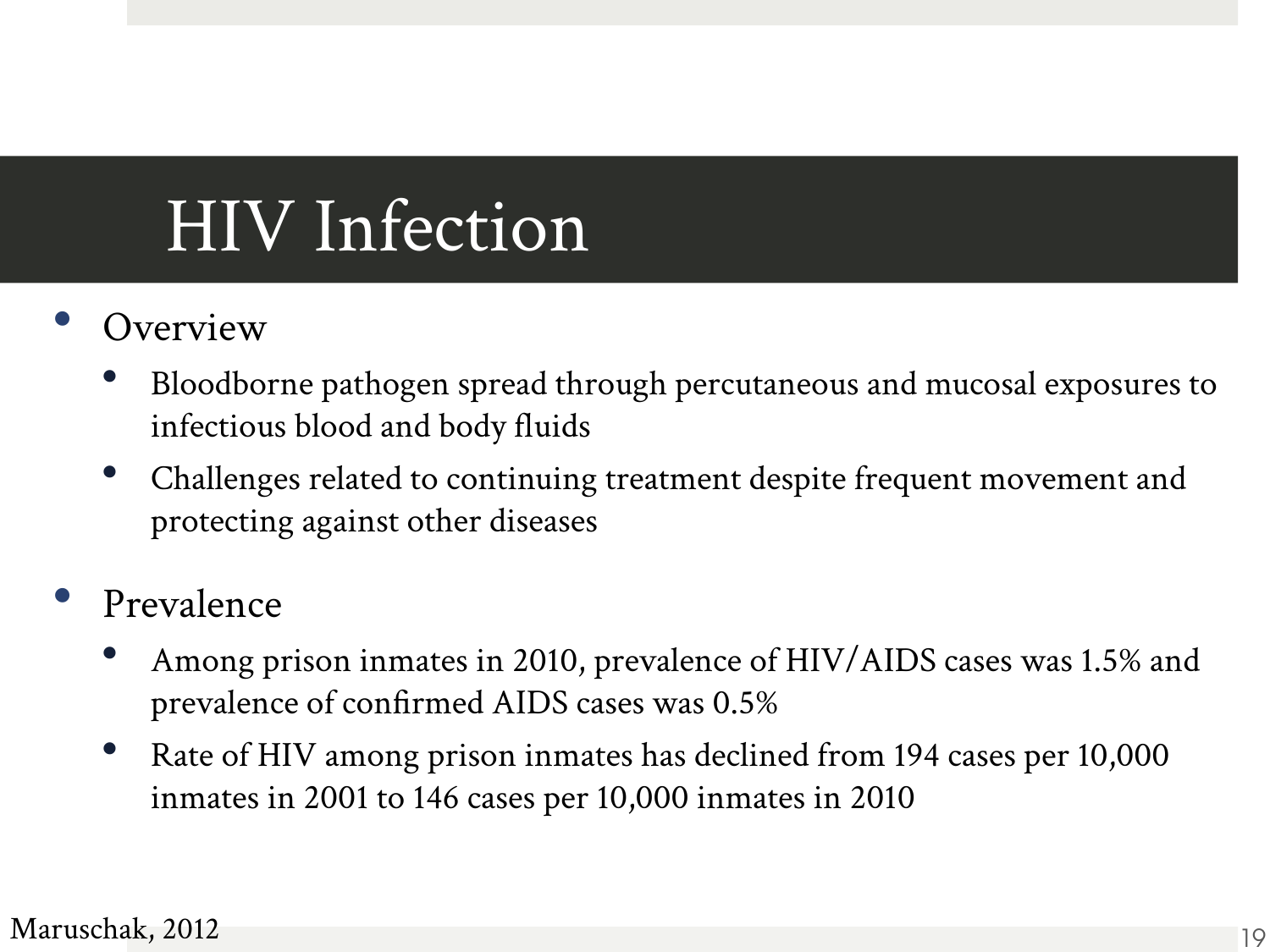

# HIV Infection
Overview
Bloodborne pathogen spread through percutaneous and mucosal exposures to infectious blood and body fluids
Challenges related to continuing treatment despite frequent movement and protecting against other diseases
Prevalence
Among prison inmates in 2010, prevalence of HIV/AIDS cases was 1.5% and prevalence of confirmed AIDS cases was 0.5%
Rate of HIV among prison inmates has declined from 194 cases per 10,000 inmates in 2001 to 146 cases per 10,000 inmates in 2010
Maruschak, 2012
19